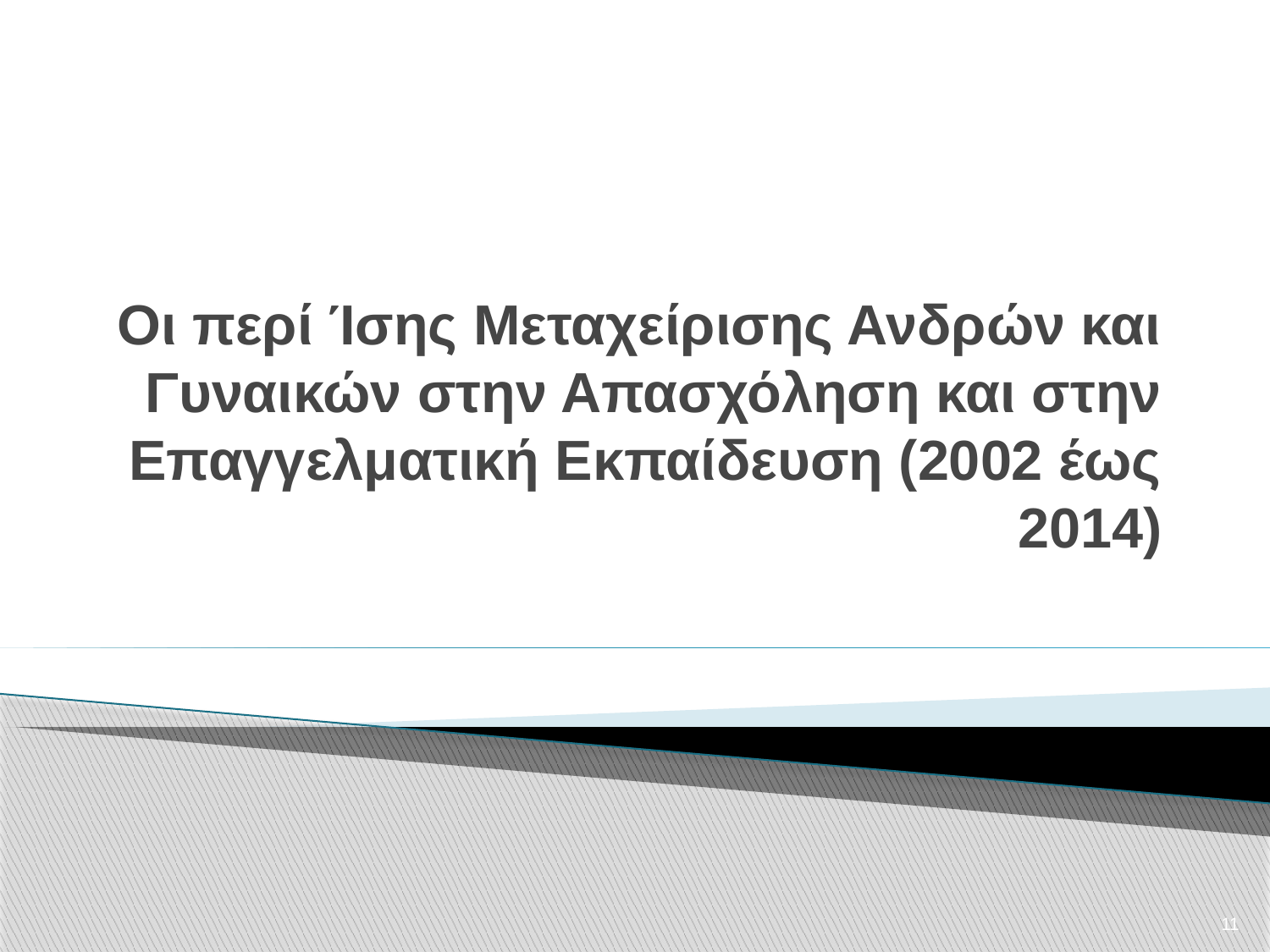

# Οι περί Ίσης Μεταχείρισης Ανδρών και Γυναικών στην Απασχόληση και στην Επαγγελματική Εκπαίδευση (2002 έως 2014)
11